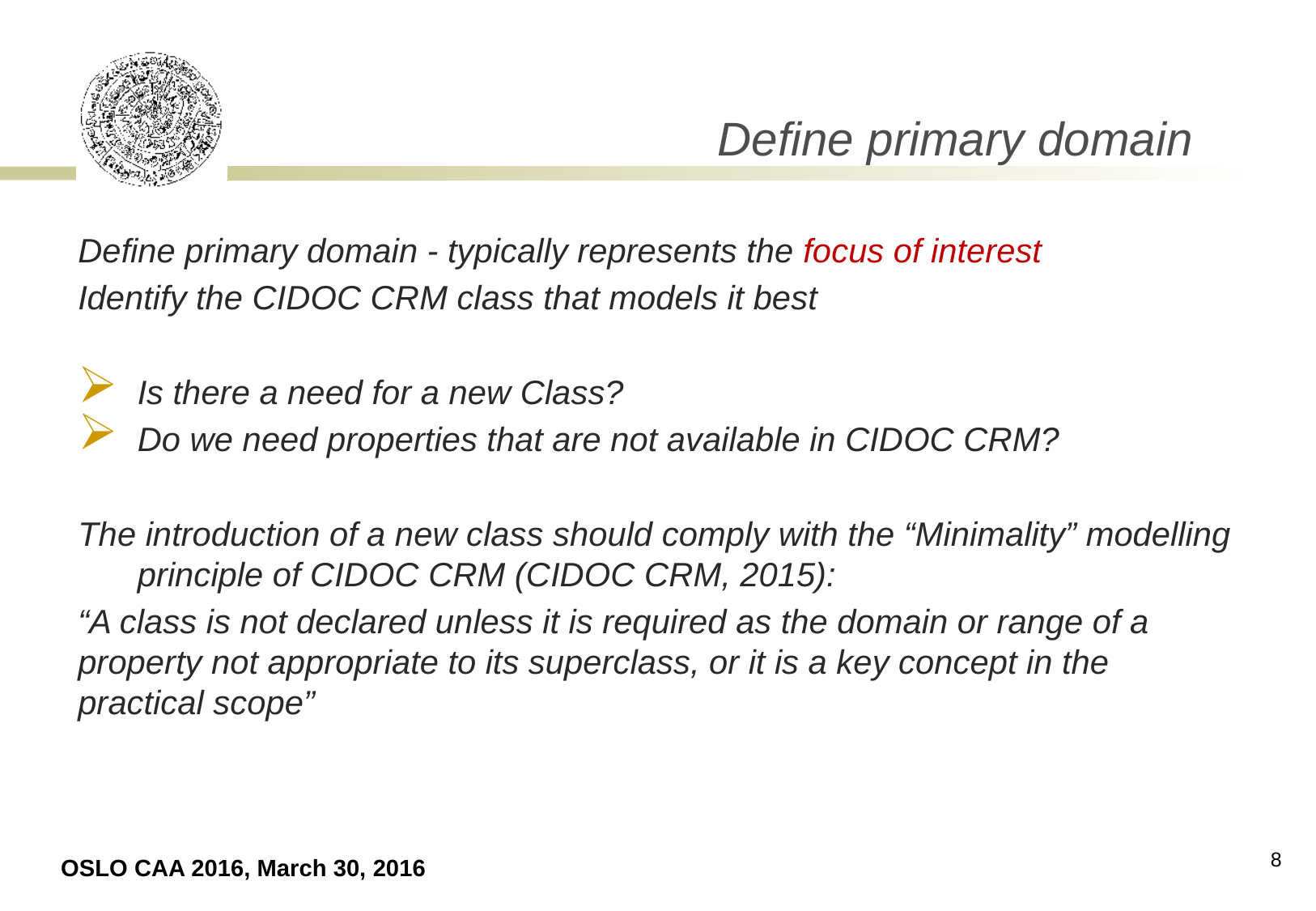

# Define primary domain
Define primary domain - typically represents the focus of interest
Identify the CIDOC CRM class that models it best

Is there a need for a new Class?
Do we need properties that are not available in CIDOC CRM?

The introduction of a new class should comply with the “Minimality” modelling principle of CIDOC CRM (CIDOC CRM, 2015):
“A class is not declared unless it is required as the domain or range of a property not appropriate to its superclass, or it is a key concept in the practical scope”

8